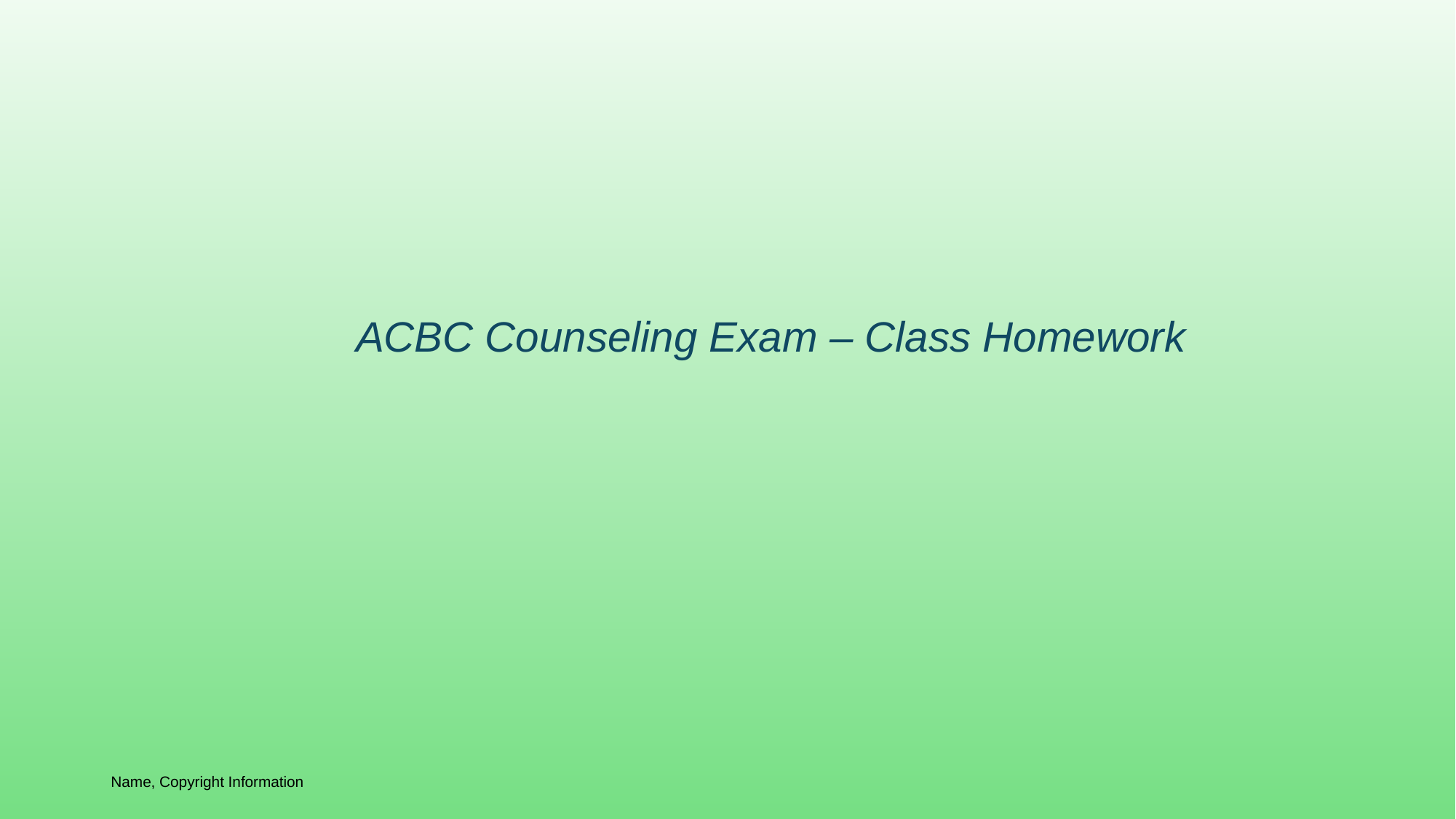

ACBC Counseling Exam – Class Homework
Name, Copyright Information